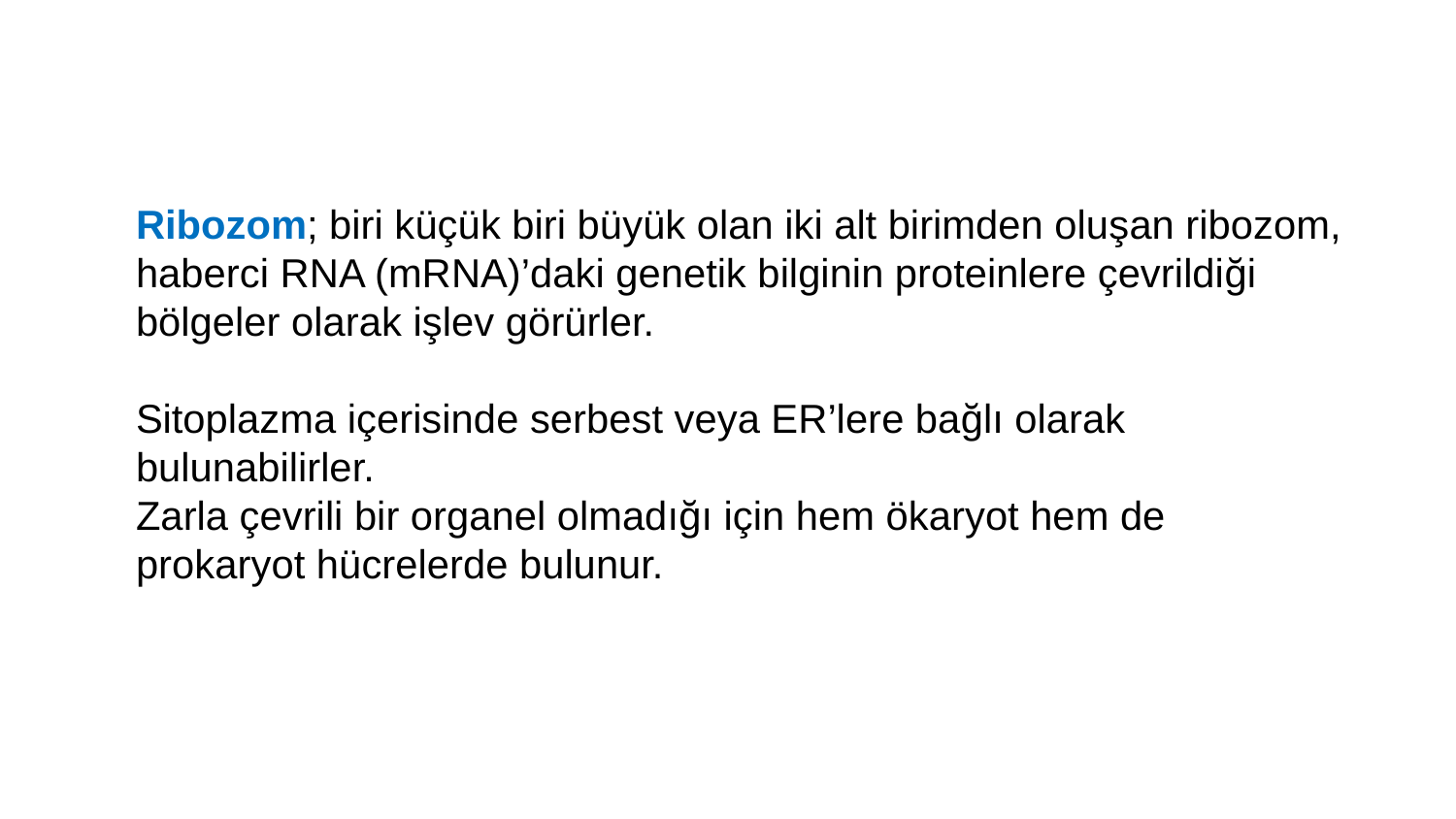

#
Ribozom; biri küçük biri büyük olan iki alt birimden oluşan ribozom, haberci RNA (mRNA)’daki genetik bilginin proteinlere çevrildiği bölgeler olarak işlev görürler.

Sitoplazma içerisinde serbest veya ER’lere bağlı olarak bulunabilirler.
Zarla çevrili bir organel olmadığı için hem ökaryot hem de prokaryot hücrelerde bulunur.